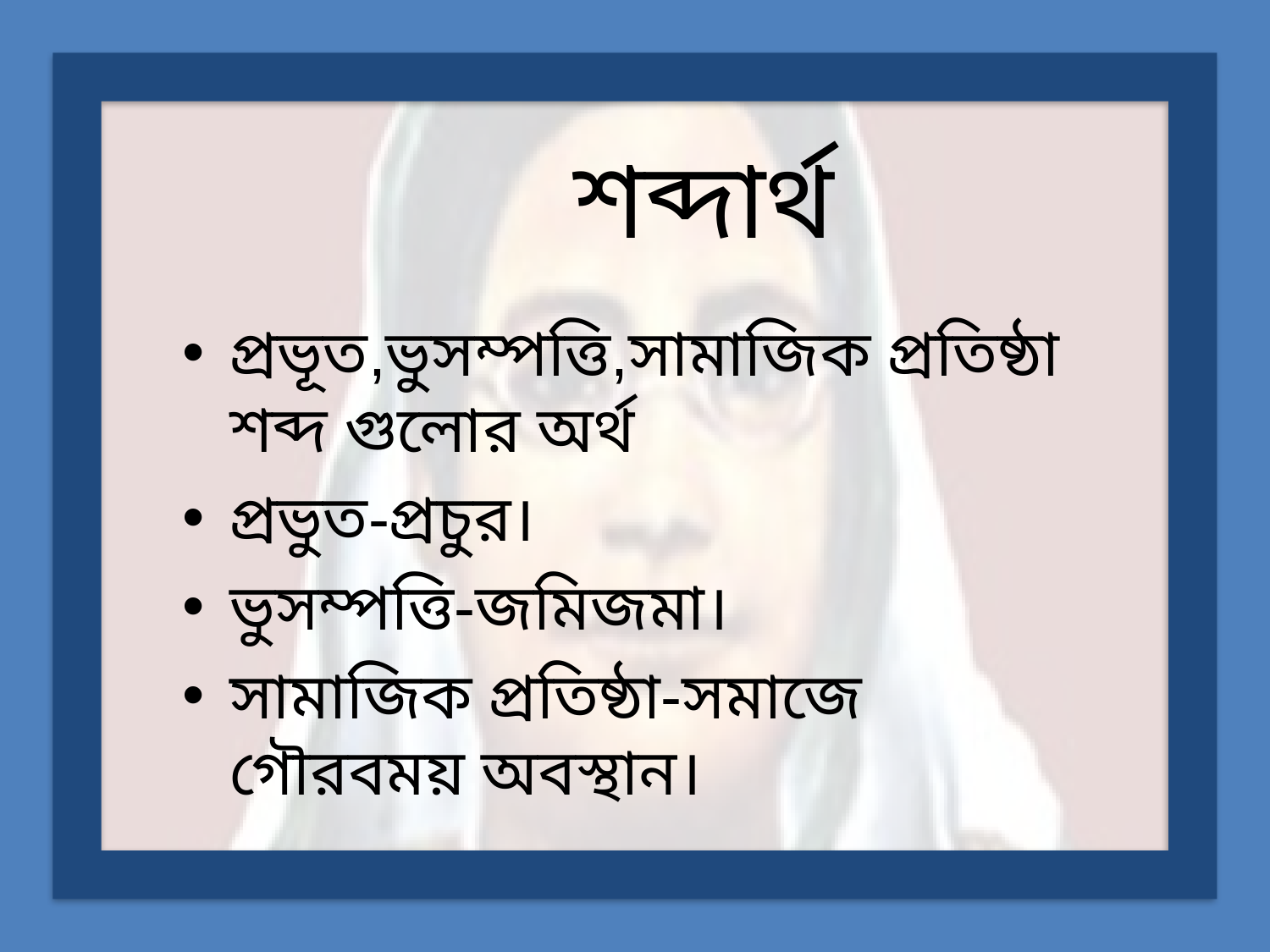

# শব্দার্থ
প্রভূত,ভুসম্পত্তি,সামাজিক প্রতিষ্ঠা শব্দ গুলোর অর্থ
প্রভুত-প্রচুর।
ভুসম্পত্তি-জমিজমা।
সামাজিক প্রতিষ্ঠা-সমাজে গৌরবময় অবস্থান।